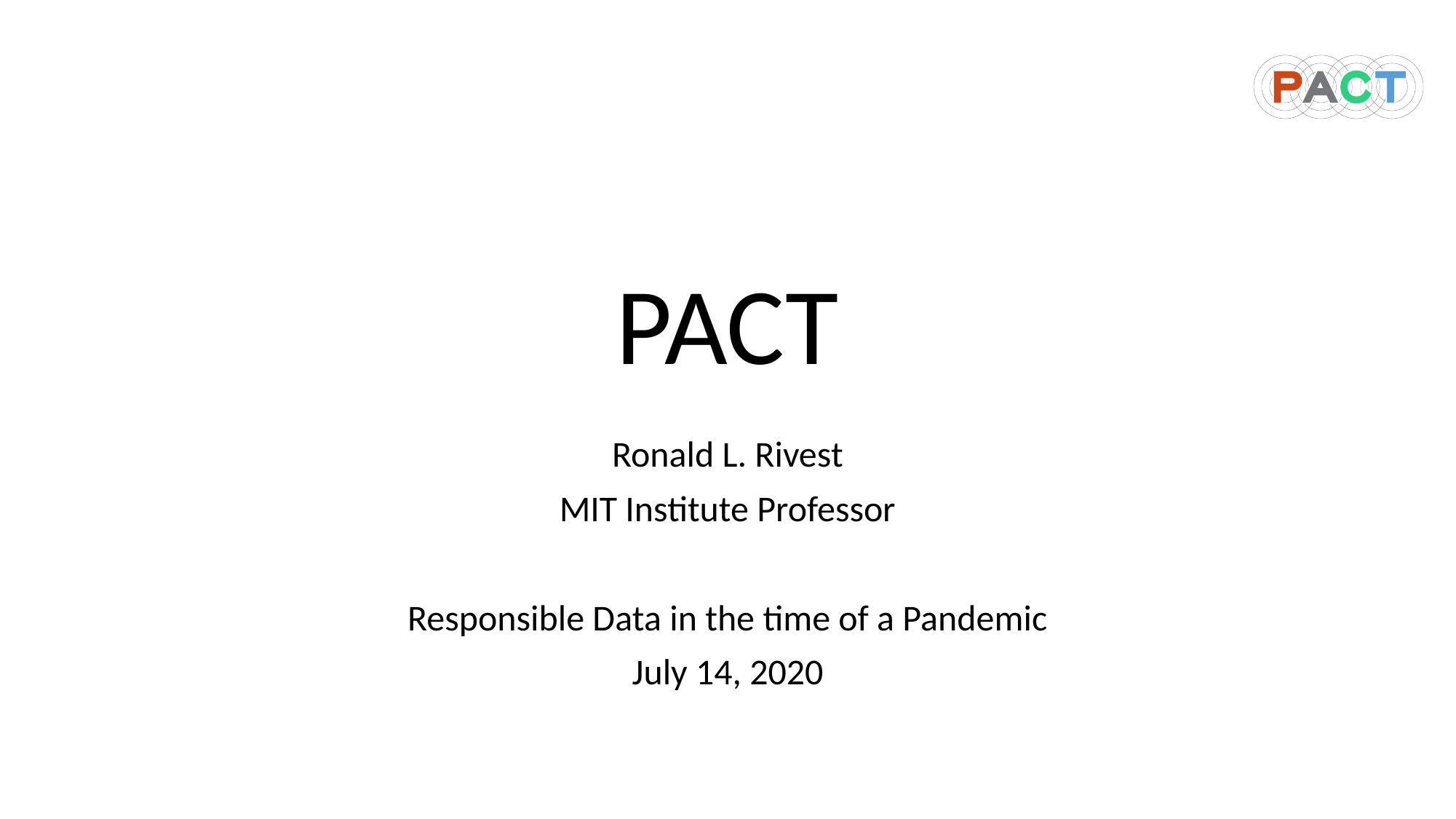

# PACT
Ronald L. Rivest
MIT Institute Professor

Responsible Data in the time of a Pandemic
July 14, 2020